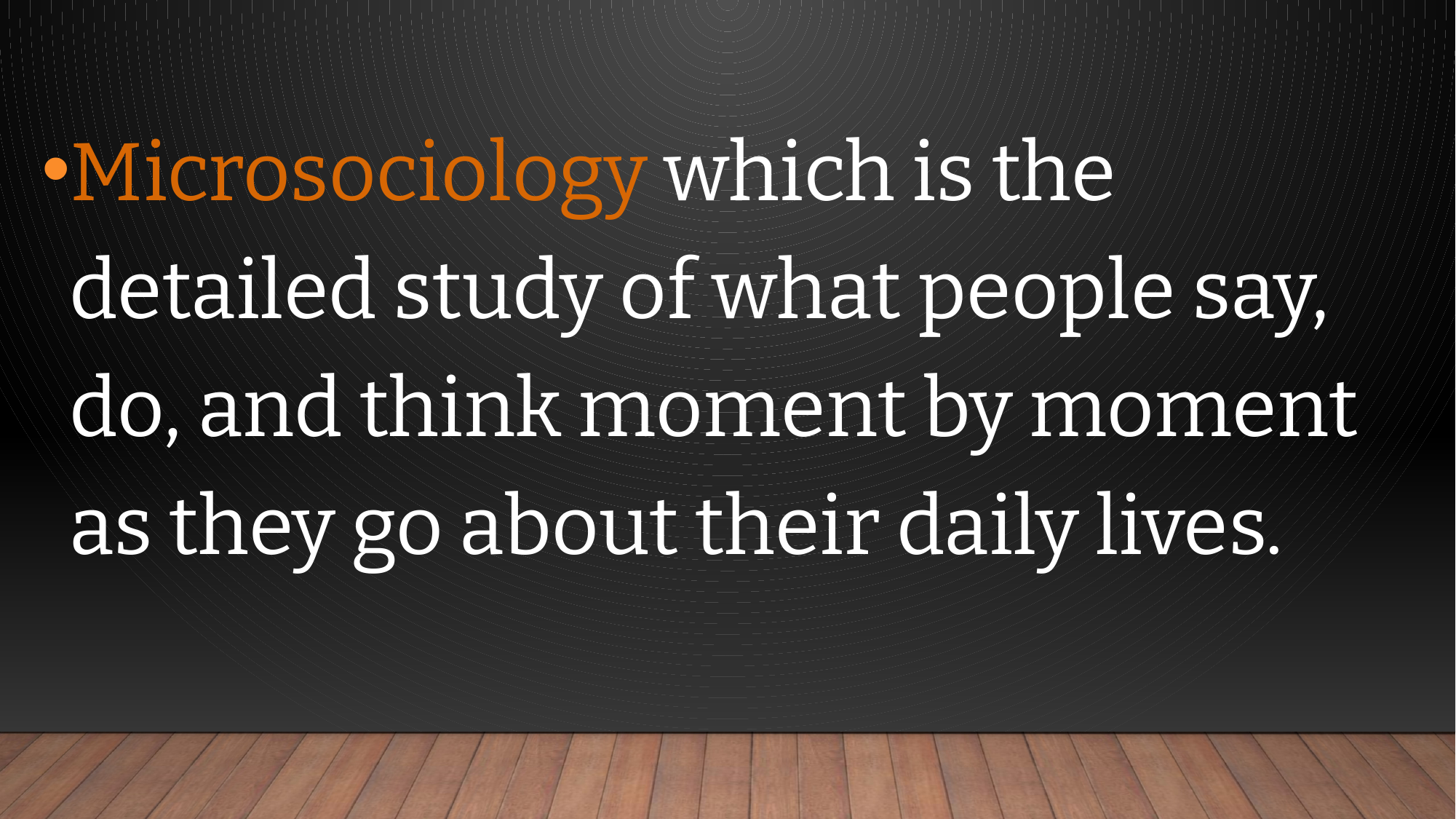

Microsociology which is the detailed study of what people say, do, and think moment by moment as they go about their daily lives.